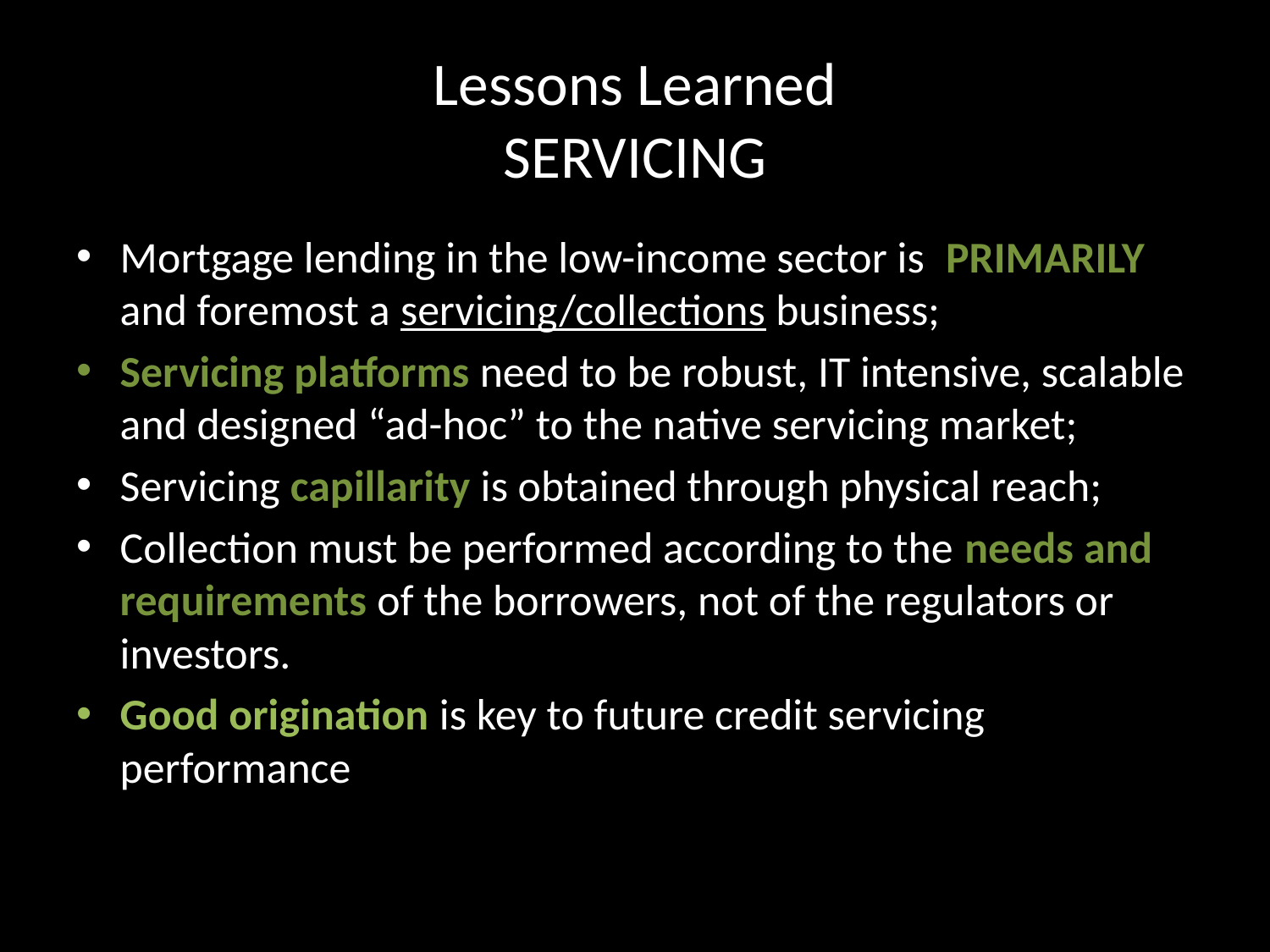

# Lessons Learned SERVICING
Mortgage lending in the low-income sector is  PRIMARILY and foremost a servicing/collections business;
Servicing platforms need to be robust, IT intensive, scalable and designed “ad-hoc” to the native servicing market;
Servicing capillarity is obtained through physical reach;
Collection must be performed according to the needs and requirements of the borrowers, not of the regulators or investors.
Good origination is key to future credit servicing performance